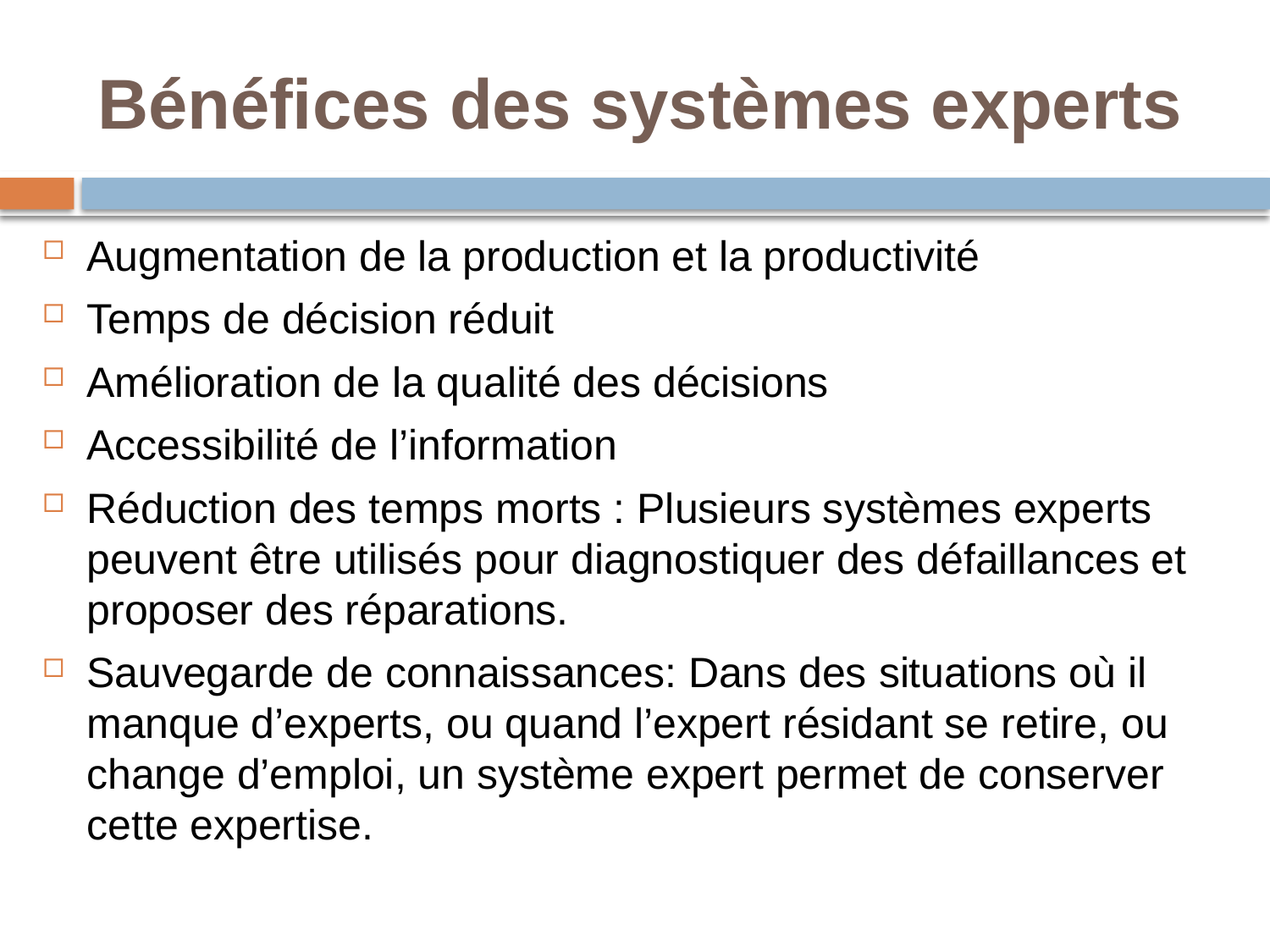

# Bénéfices des systèmes experts
Augmentation de la production et la productivité
Temps de décision réduit
Amélioration de la qualité des décisions
Accessibilité de l’information
Réduction des temps morts : Plusieurs systèmes experts peuvent être utilisés pour diagnostiquer des défaillances et proposer des réparations.
Sauvegarde de connaissances: Dans des situations où il manque d’experts, ou quand l’expert résidant se retire, ou change d’emploi, un système expert permet de conserver cette expertise.